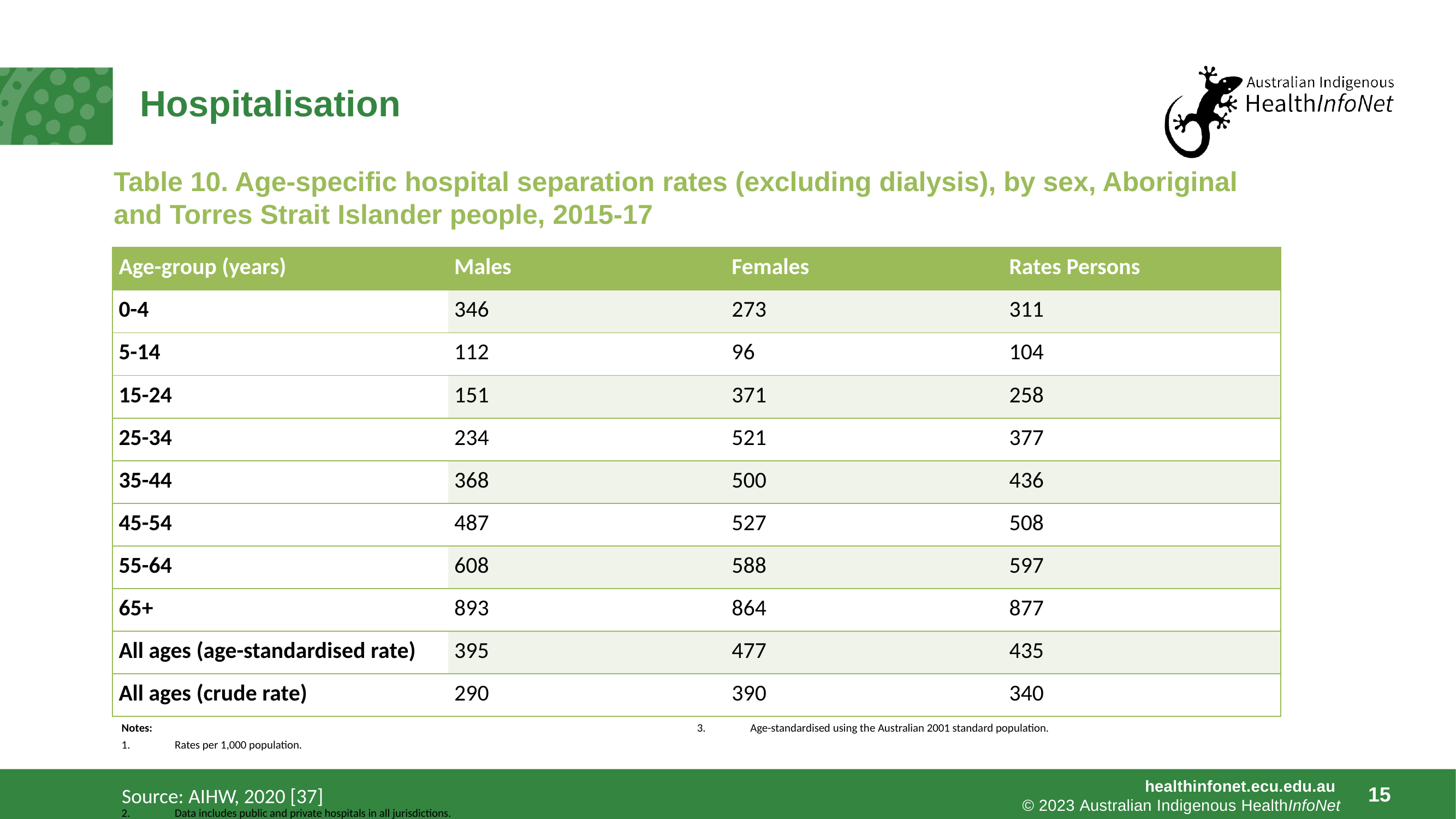

# Hospitalisation
Table 10. Age-specific hospital separation rates (excluding dialysis), by sex, Aboriginal and Torres Strait Islander people, 2015-17
| Age-group (years) | Males | Females | Rates Persons |
| --- | --- | --- | --- |
| 0-4 | 346 | 273 | 311 |
| 5-14 | 112 | 96 | 104 |
| 15-24 | 151 | 371 | 258 |
| 25-34 | 234 | 521 | 377 |
| 35-44 | 368 | 500 | 436 |
| 45-54 | 487 | 527 | 508 |
| 55-64 | 608 | 588 | 597 |
| 65+ | 893 | 864 | 877 |
| All ages (age-standardised rate) | 395 | 477 | 435 |
| All ages (crude rate) | 290 | 390 | 340 |
Notes:
Rates per 1,000 population.

Data includes public and private hospitals in all jurisdictions.
Age-standardised using the Australian 2001 standard population.

Source: AIHW, 2020 [37]